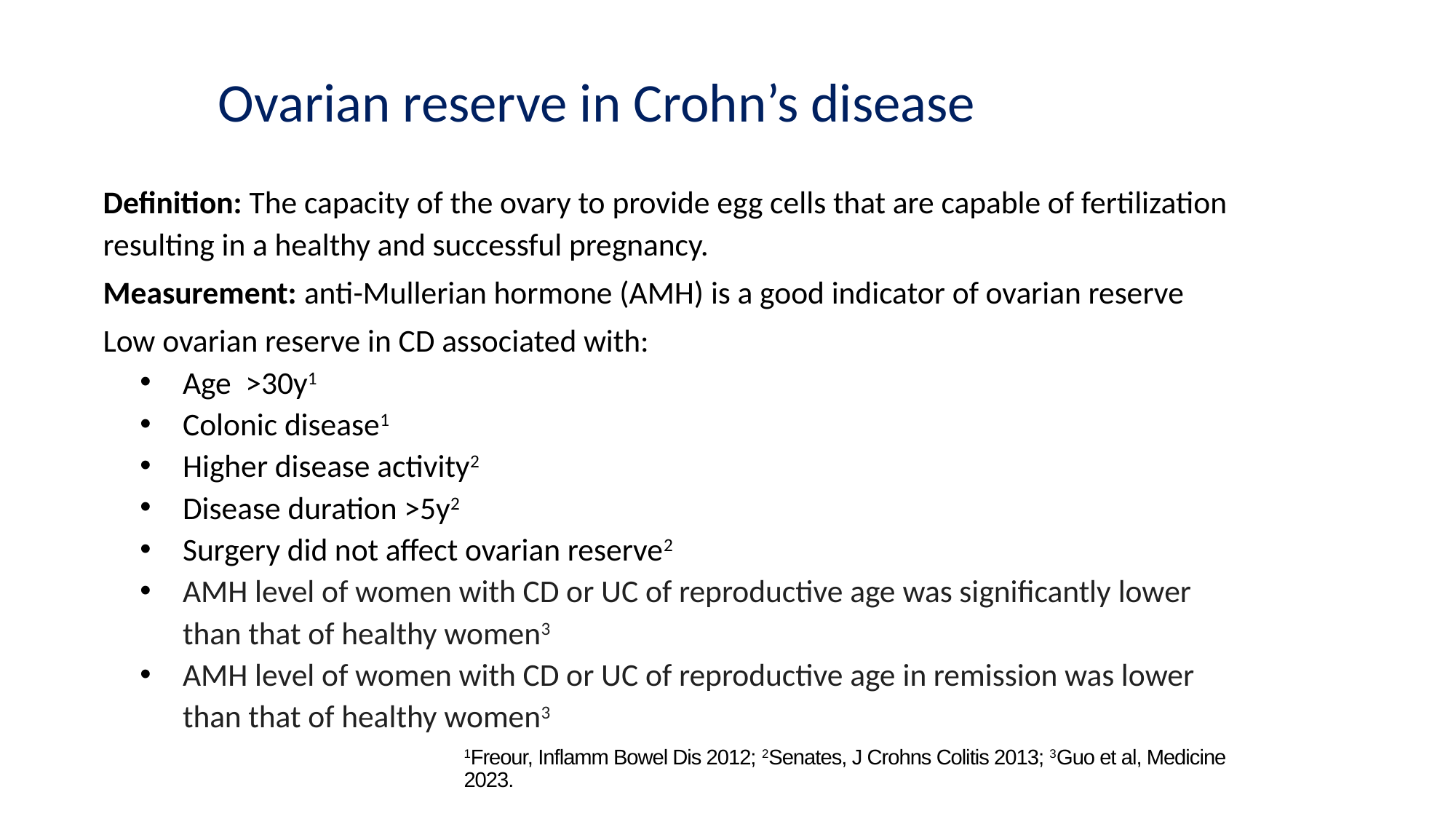

Ovarian reserve in Crohn’s disease
Definition: The capacity of the ovary to provide egg cells that are capable of fertilization resulting in a healthy and successful pregnancy.
Measurement: anti-Mullerian hormone (AMH) is a good indicator of ovarian reserve
Low ovarian reserve in CD associated with:
Age  >30y1
Colonic disease1
Higher disease activity2
Disease duration >5y2
Surgery did not affect ovarian reserve2
AMH level of women with CD or UC of reproductive age was significantly lower than that of healthy women3
AMH level of women with CD or UC of reproductive age in remission was lower than that of healthy women3

1Freour, Inflamm Bowel Dis 2012; 2Senates, J Crohns Colitis 2013; 3Guo et al, Medicine 2023.